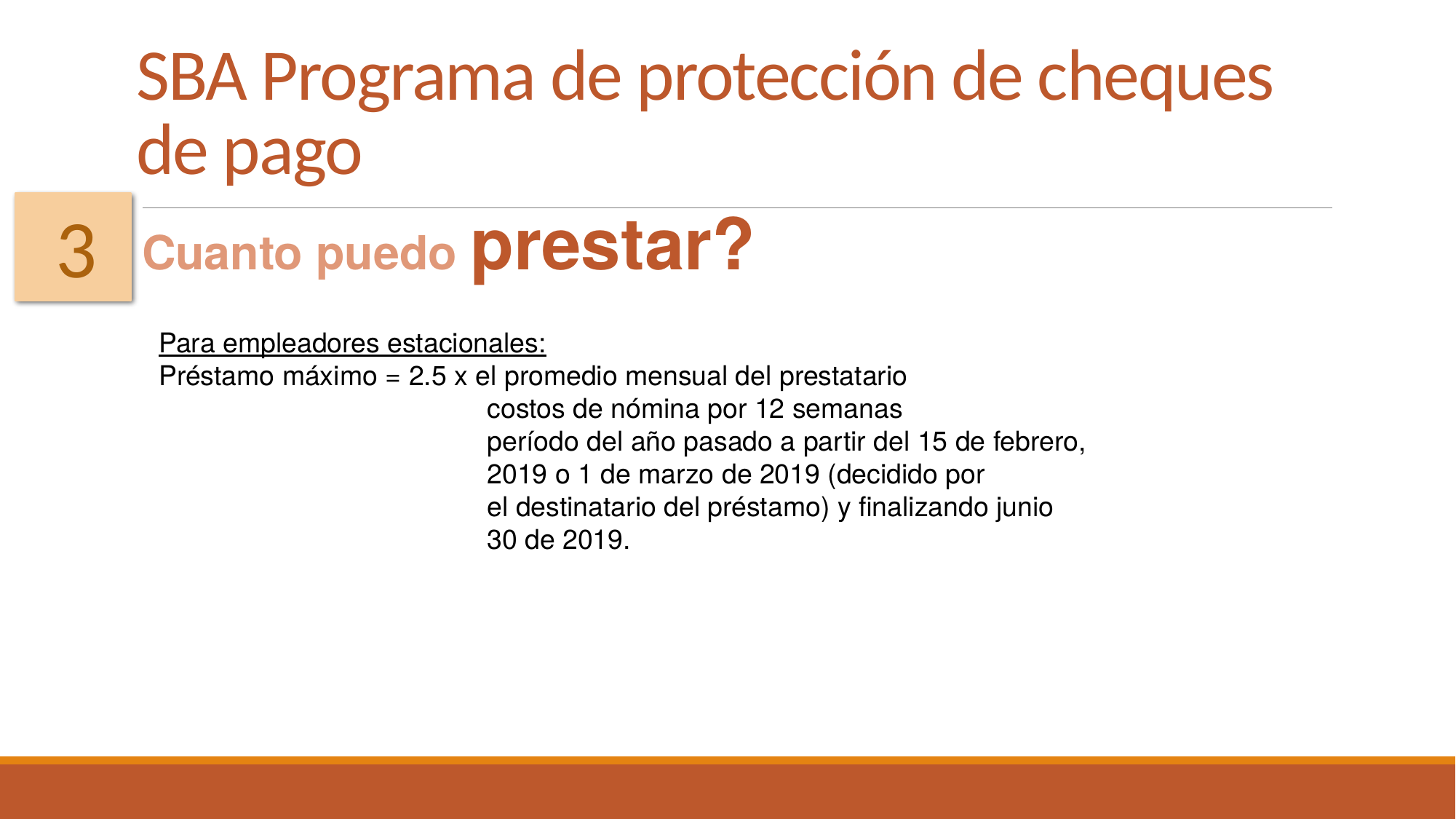

SBA Programa de protección de cheques de pago
#
3

Cuanto puedo prestar?

Para empleadores estacionales:
Préstamo máximo = 2.5 x el promedio mensual del prestatario
                                           costos de nómina por 12 semanas
                                           período del año pasado a partir del 15 de febrero,
                                           2019 o 1 de marzo de 2019 (decidido por
                                           el destinatario del préstamo) y finalizando junio
                                           30 de 2019.